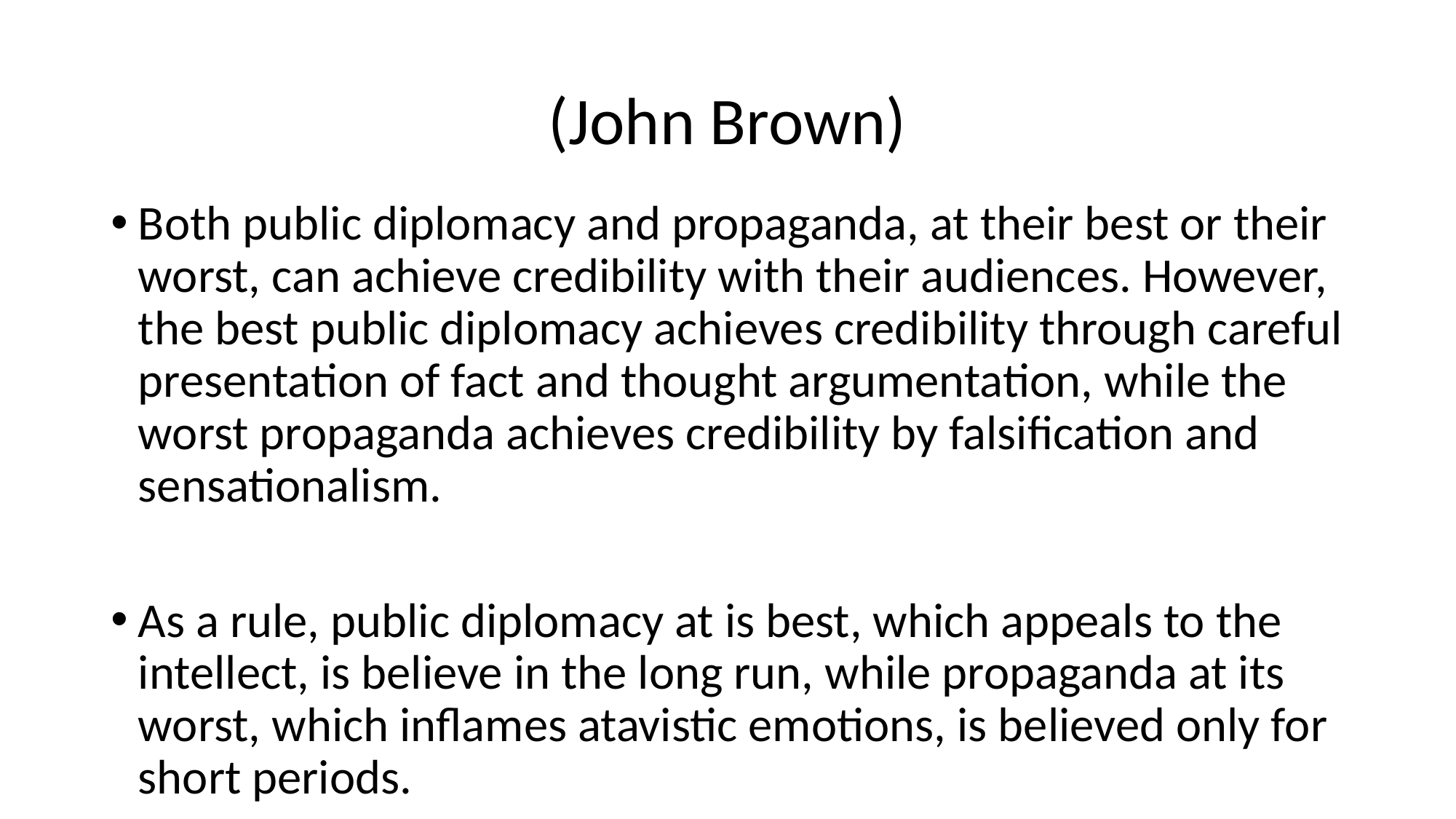

# (John Brown)
Both public diplomacy and propaganda, at their best or their worst, can achieve credibility with their audiences. However, the best public diplomacy achieves credibility through careful presentation of fact and thought argumentation, while the worst propaganda achieves credibility by falsification and sensationalism.

As a rule, public diplomacy at is best, which appeals to the intellect, is believe in the long run, while propaganda at its worst, which inflames atavistic emotions, is believed only for short periods.